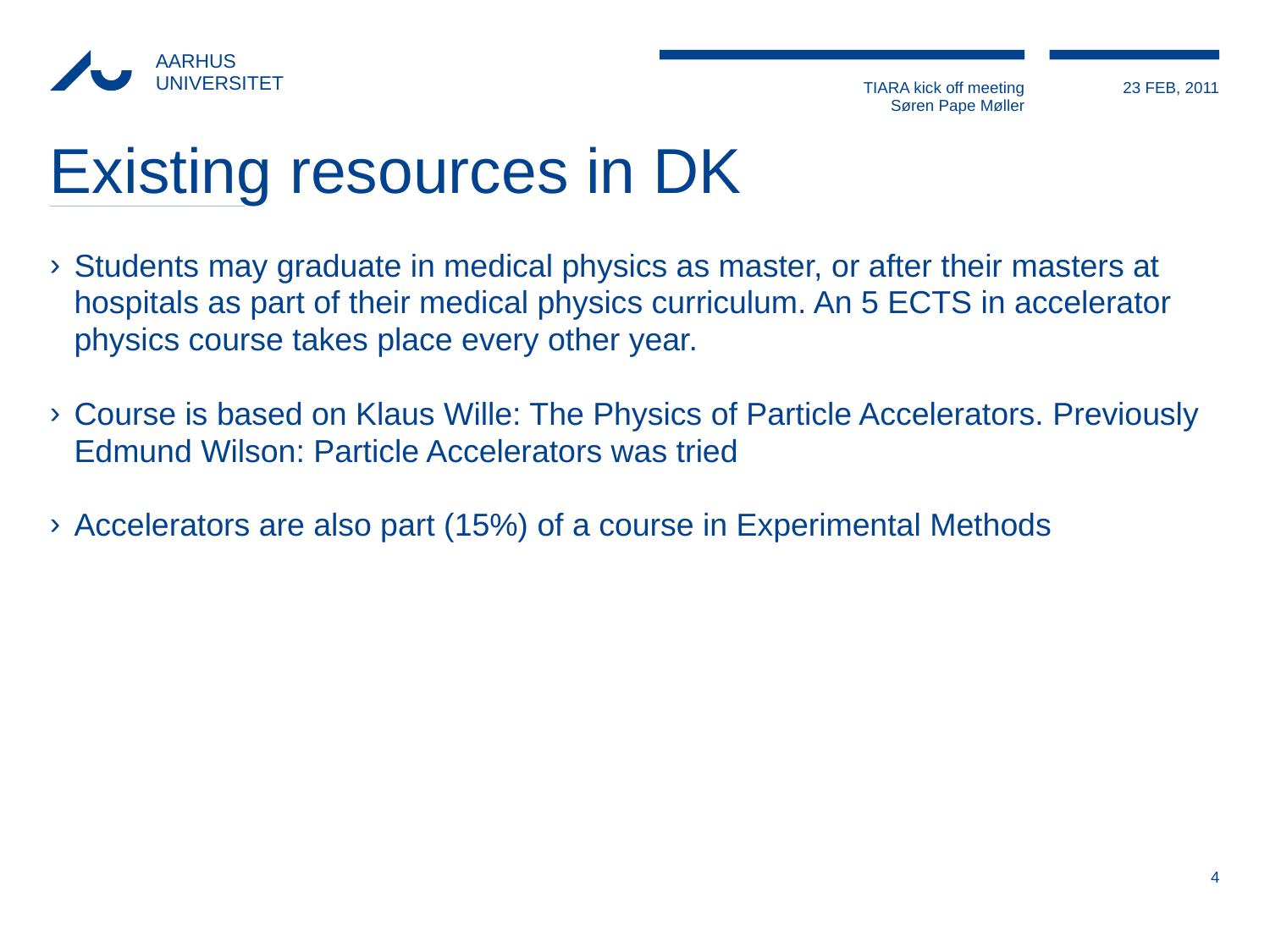

# Existing resources in DK
Students may graduate in medical physics as master, or after their masters at hospitals as part of their medical physics curriculum. An 5 ECTS in accelerator physics course takes place every other year.

Course is based on Klaus Wille: The Physics of Particle Accelerators. Previously Edmund Wilson: Particle Accelerators was tried

Accelerators are also part (15%) of a course in Experimental Methods

4